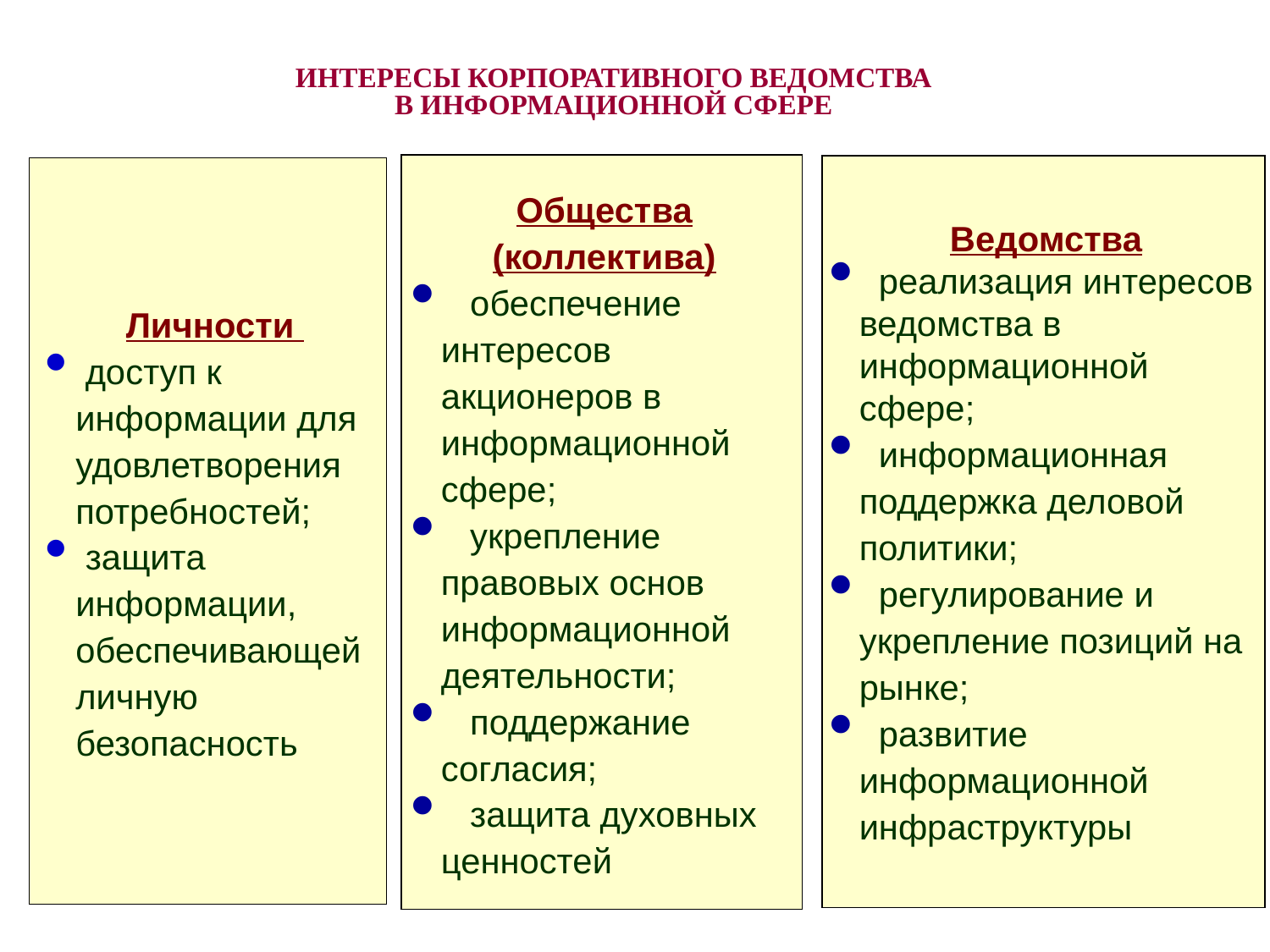

ИНТЕРЕСЫ КОРПОРАТИВНОГО ВЕДОМСТВА
В ИНФОРМАЦИОННОЙ СФЕРЕ
Общества (коллектива)
   обеспечение  интересов акционеров в информационной сфере;
   укрепление правовых основ информационной деятельности;
   поддержание согласия;
   защита духовных ценностей
Ведомства
  реализация интересов ведомства в информационной сфере;
  информационная поддержка деловой политики;
  регулирование и укрепление позиций на рынке;
  развитие информационной инфраструктуры
Личности
 доступ к информации для удовлетворения потребностей;
 защита информации, обеспечивающей личную безопасность